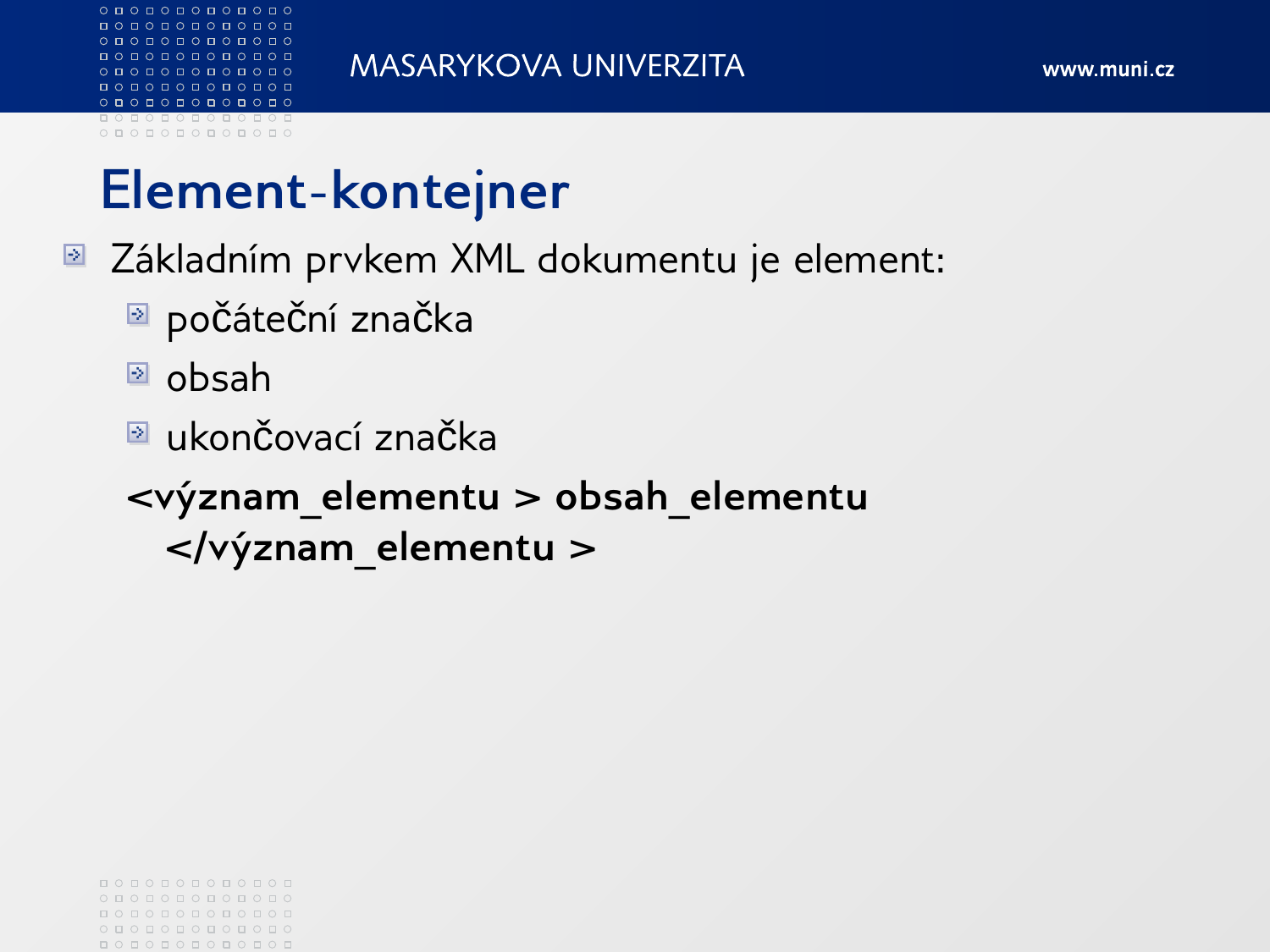

# Element-kontejner
Základním prvkem XML dokumentu je element:
počáteční značka
obsah
ukončovací značka
<význam_elementu > obsah_elementu </význam_elementu >